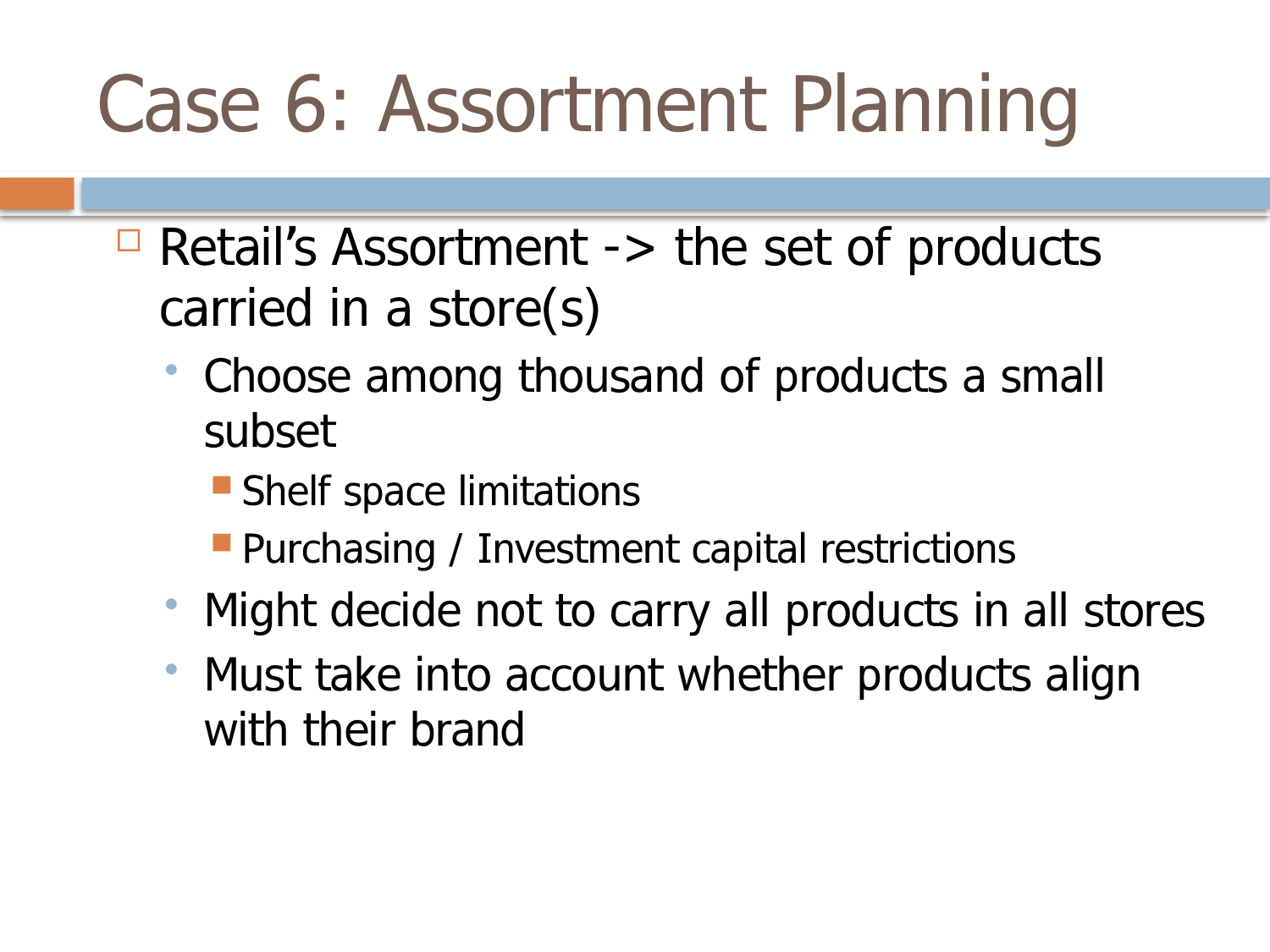

# Case 6: Assortment Planning
Retail’s Assortment -> the set of products carried in a store(s)
Choose among thousand of products a small subset
Shelf space limitations
Purchasing / Investment capital restrictions
Might decide not to carry all products in all stores
Must take into account whether products align with their brand